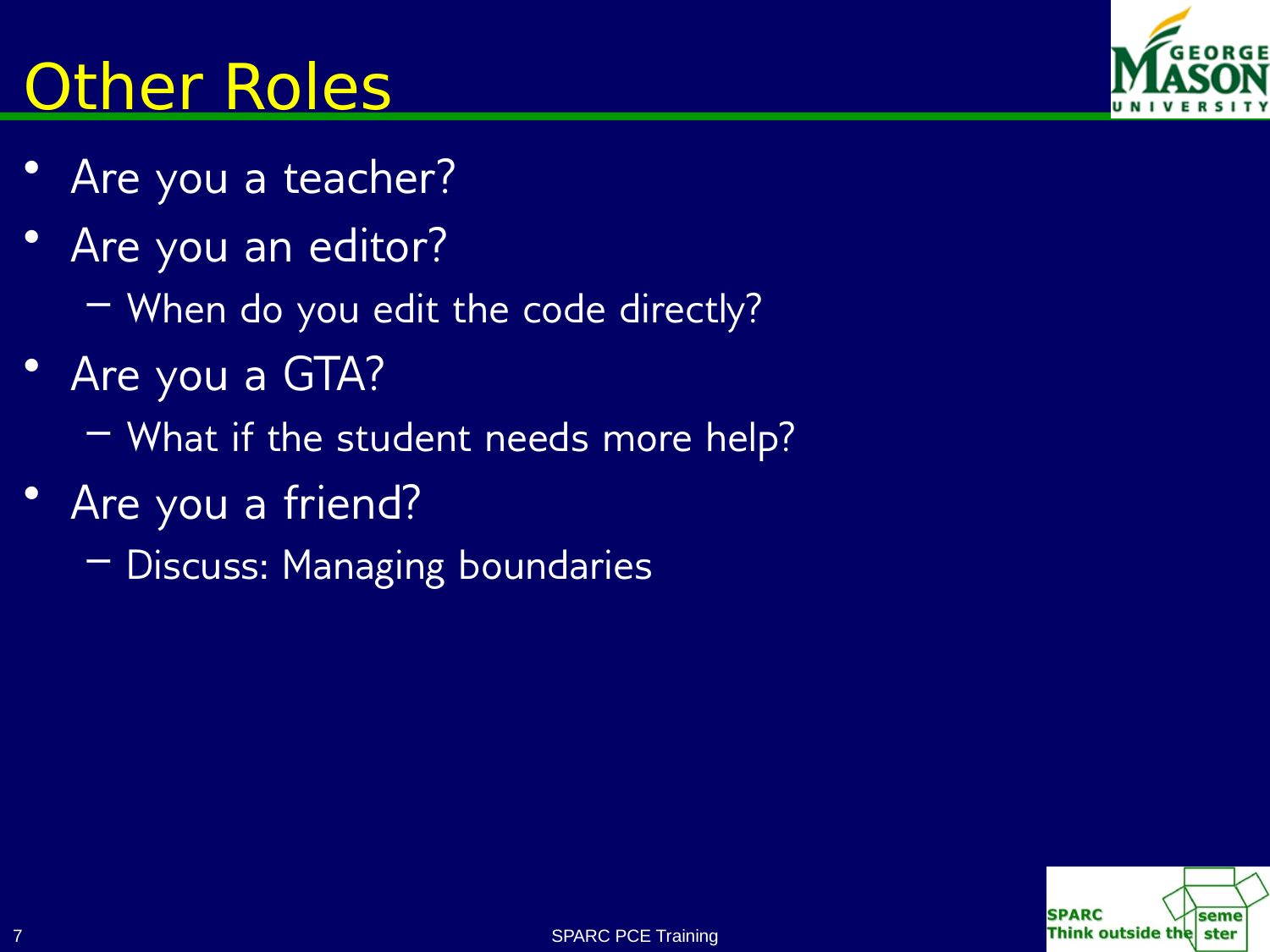

# Other Roles
Are you a teacher?
Are you an editor?
When do you edit the code directly?
Are you a GTA?
What if the student needs more help?
Are you a friend?
Discuss: Managing boundaries
7
SPARC PCE Training